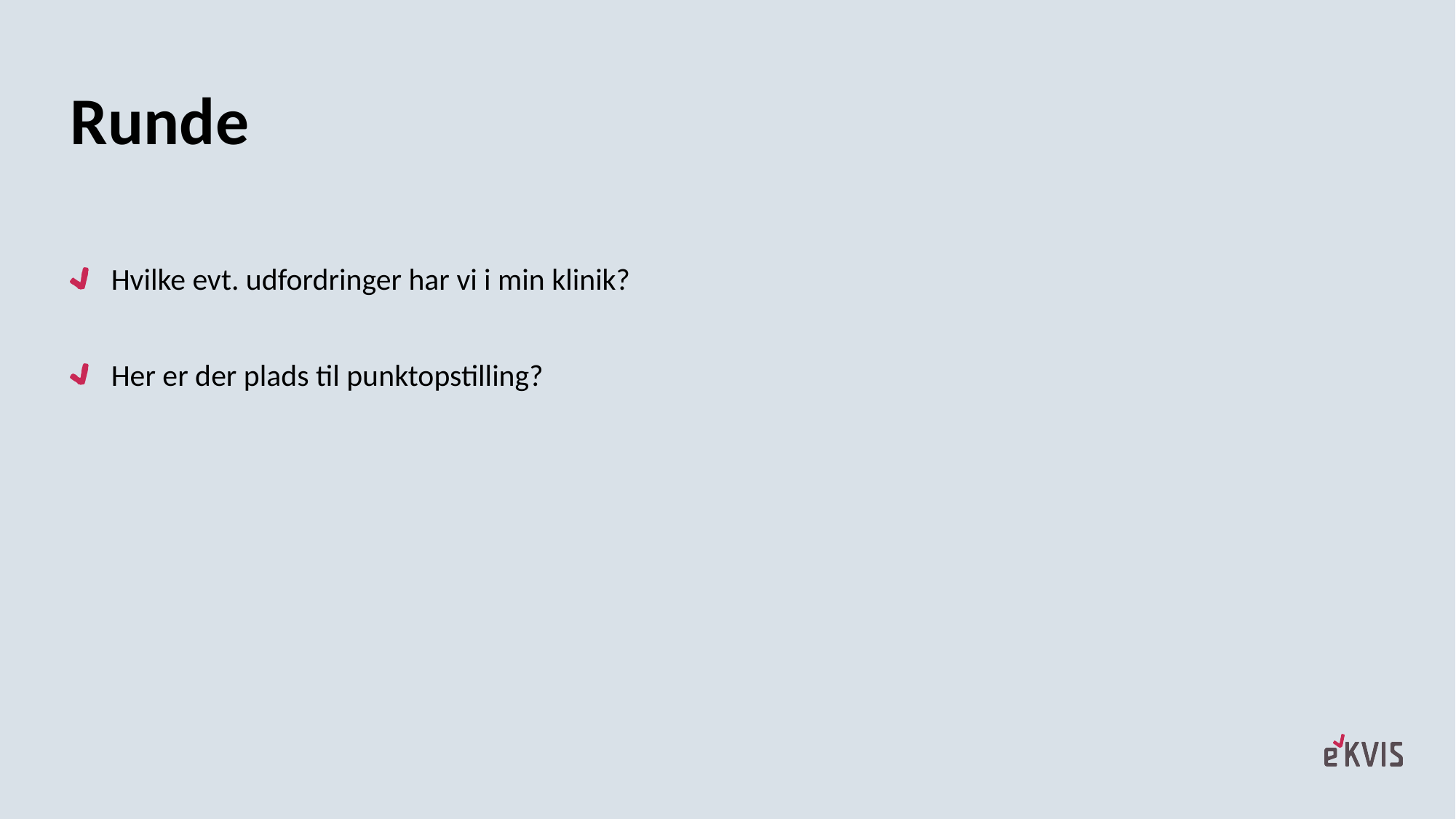

# Runde

Hvilke evt. udfordringer har vi i min klinik?

Her er der plads til punktopstilling?